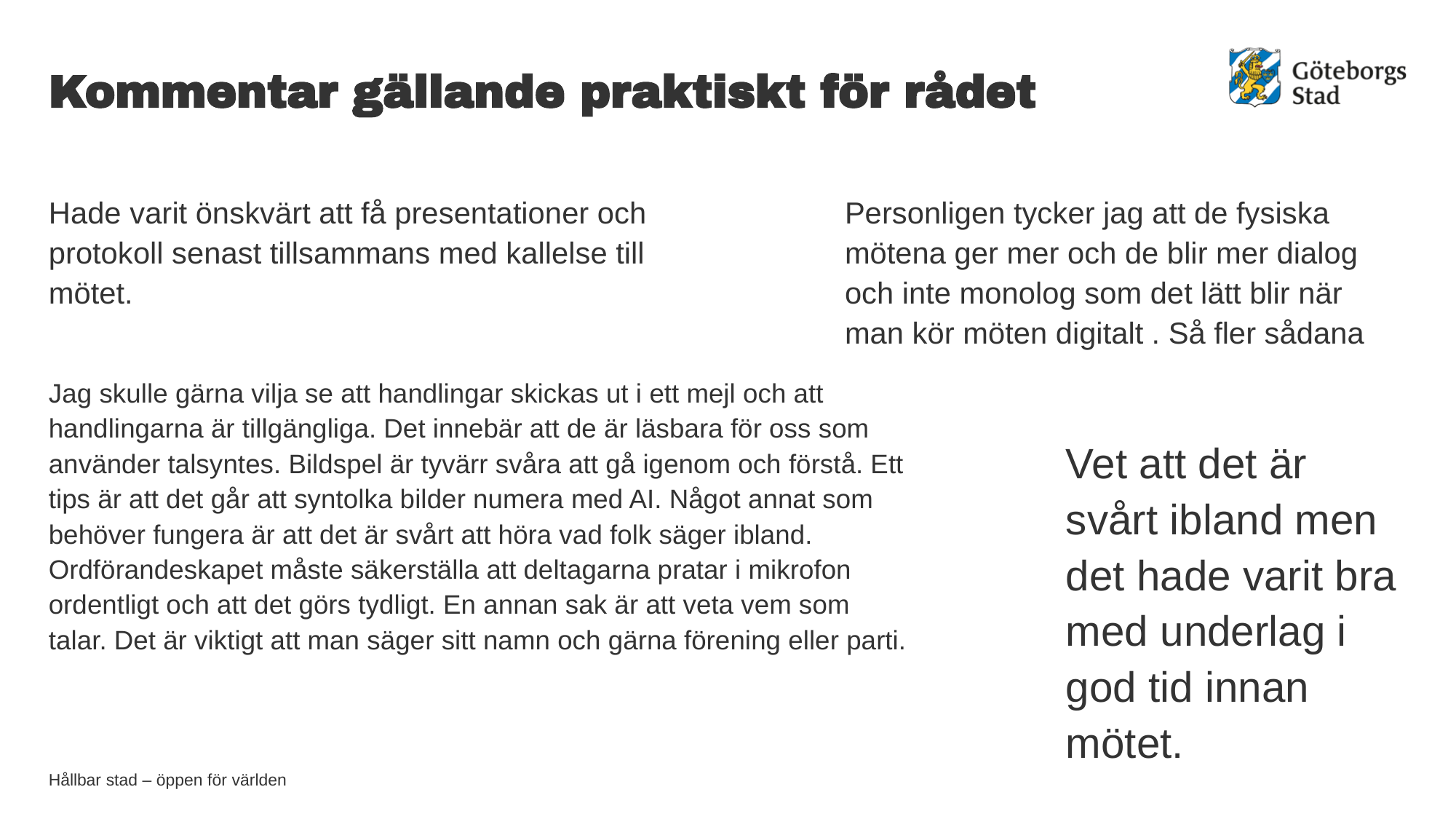

# Kommentar gällande praktiskt för rådet
Hade varit önskvärt att få presentationer och protokoll senast tillsammans med kallelse till mötet.
Personligen tycker jag att de fysiska mötena ger mer och de blir mer dialog och inte monolog som det lätt blir när man kör möten digitalt . Så fler sådana
Jag skulle gärna vilja se att handlingar skickas ut i ett mejl och att handlingarna är tillgängliga. Det innebär att de är läsbara för oss som använder talsyntes. Bildspel är tyvärr svåra att gå igenom och förstå. Ett tips är att det går att syntolka bilder numera med AI. Något annat som behöver fungera är att det är svårt att höra vad folk säger ibland. Ordförandeskapet måste säkerställa att deltagarna pratar i mikrofon ordentligt och att det görs tydligt. En annan sak är att veta vem som talar. Det är viktigt att man säger sitt namn och gärna förening eller parti.
Vet att det är svårt ibland men det hade varit bra med underlag i god tid innan mötet.